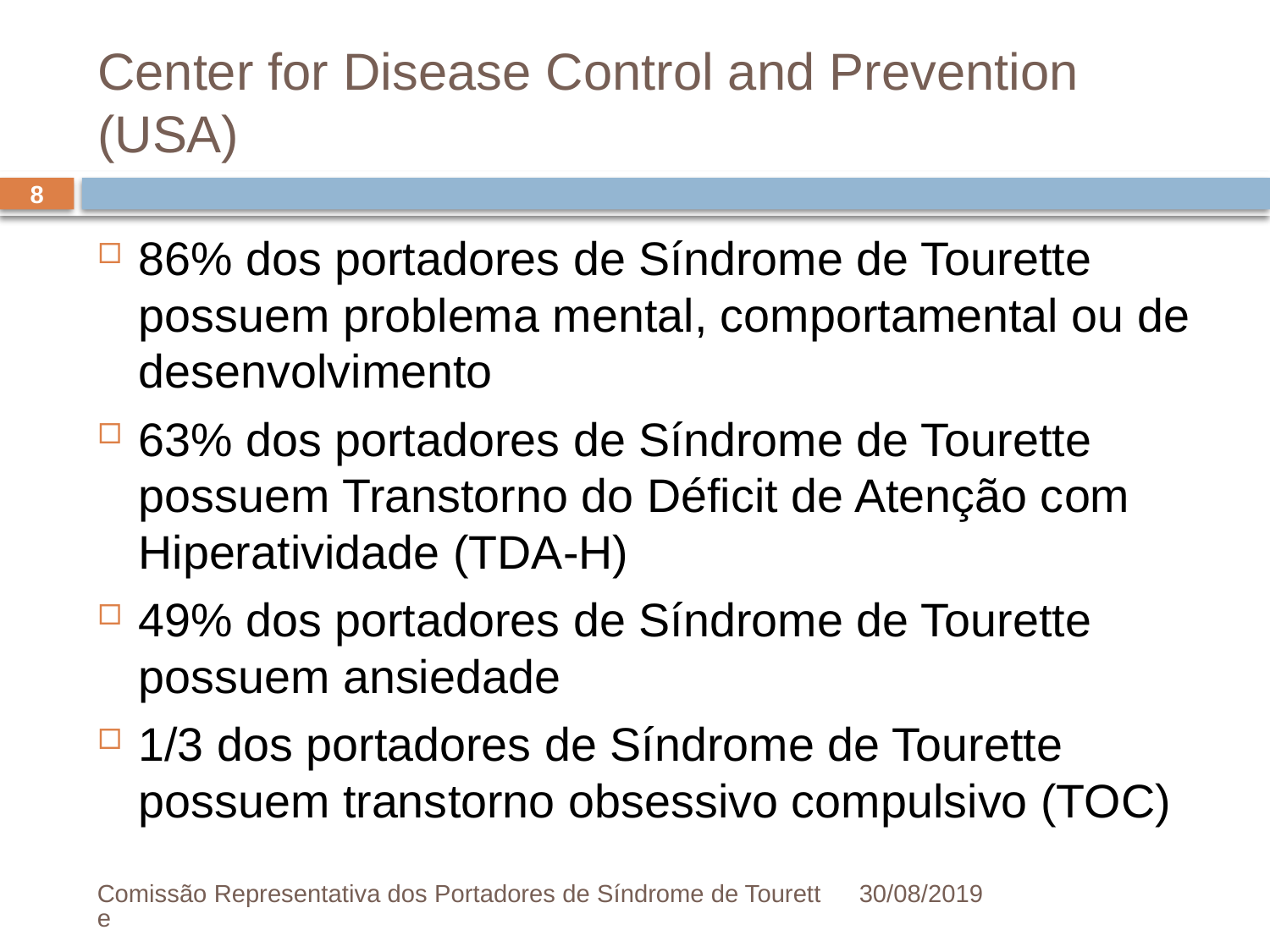

# Center for Disease Control and Prevention (USA)
8
86% dos portadores de Síndrome de Tourette possuem problema mental, comportamental ou de desenvolvimento
63% dos portadores de Síndrome de Tourette possuem Transtorno do Déficit de Atenção com Hiperatividade (TDA-H)
49% dos portadores de Síndrome de Tourette possuem ansiedade
1/3 dos portadores de Síndrome de Tourette possuem transtorno obsessivo compulsivo (TOC)
Comissão Representativa dos Portadores de Síndrome de Tourette
30/08/2019